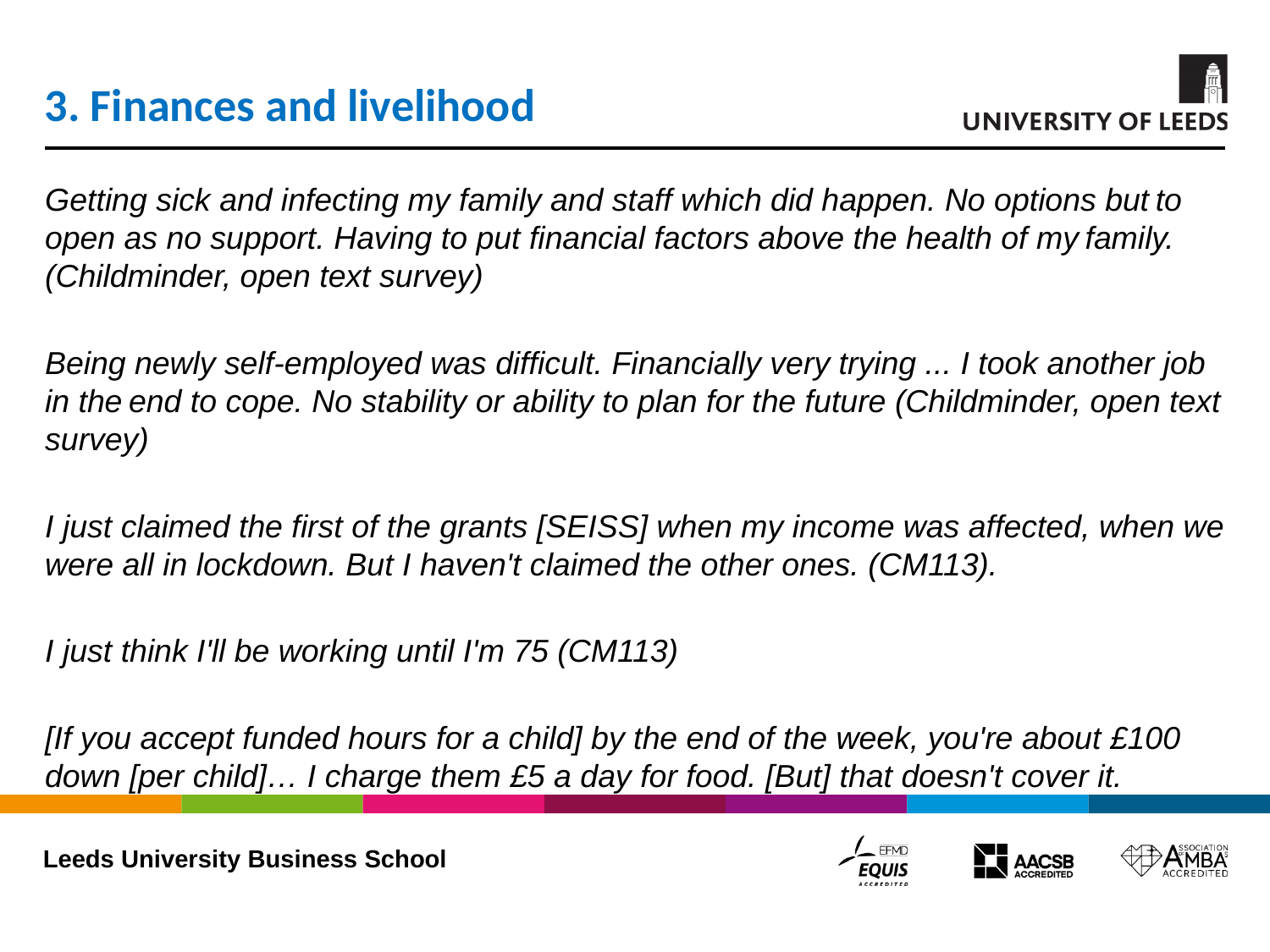

# 3. Finances and livelihood

Getting sick and infecting my family and staff which did happen. No options but to open as no support. Having to put financial factors above the health of my family. (Childminder, open text survey)

Being newly self-employed was difficult. Financially very trying ... I took another job in the end to cope. No stability or ability to plan for the future (Childminder, open text survey)

I just claimed the first of the grants [SEISS] when my income was affected, when we were all in lockdown. But I haven't claimed the other ones. (CM113).

I just think I'll be working until I'm 75 (CM113)

[If you accept funded hours for a child] by the end of the week, you're about £100 down [per child]… I charge them £5 a day for food. [But] that doesn't cover it.